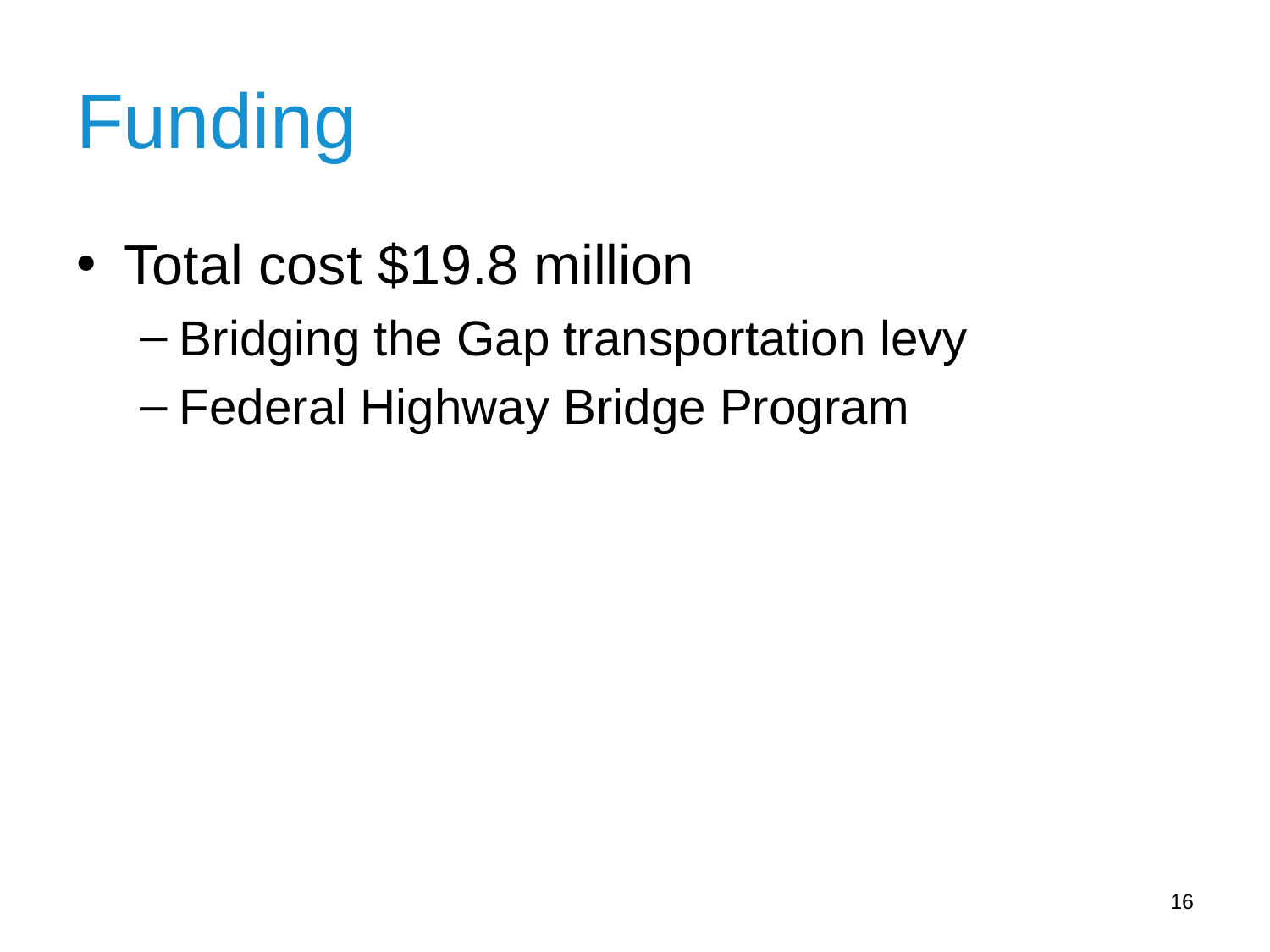

# Funding
Total cost $19.8 million
Bridging the Gap transportation levy
Federal Highway Bridge Program

16